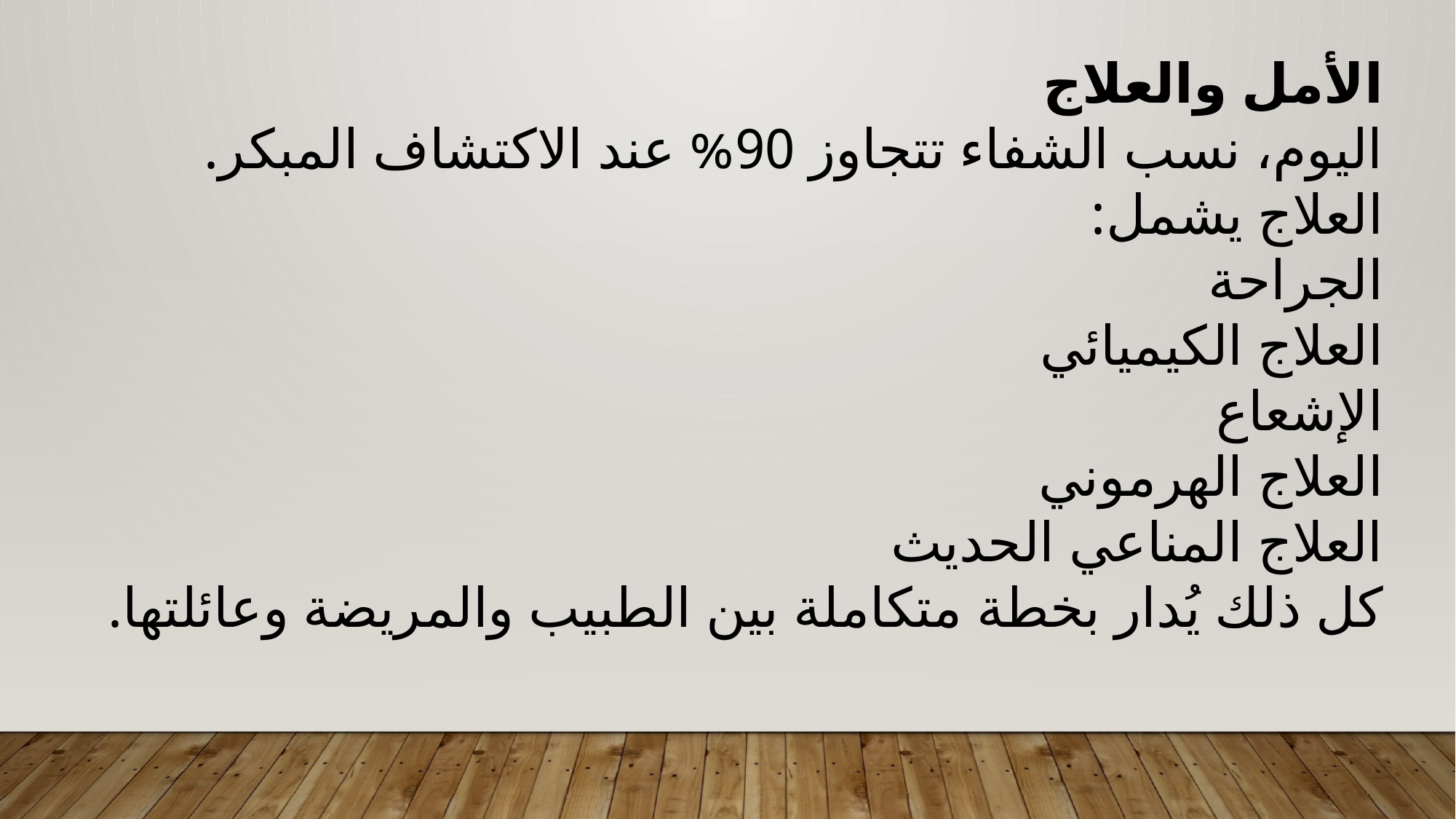

الأمل والعلاج
اليوم، نسب الشفاء تتجاوز 90% عند الاكتشاف المبكر.
العلاج يشمل:
الجراحة
العلاج الكيميائي
الإشعاع
العلاج الهرموني
العلاج المناعي الحديث
كل ذلك يُدار بخطة متكاملة بين الطبيب والمريضة وعائلتها.